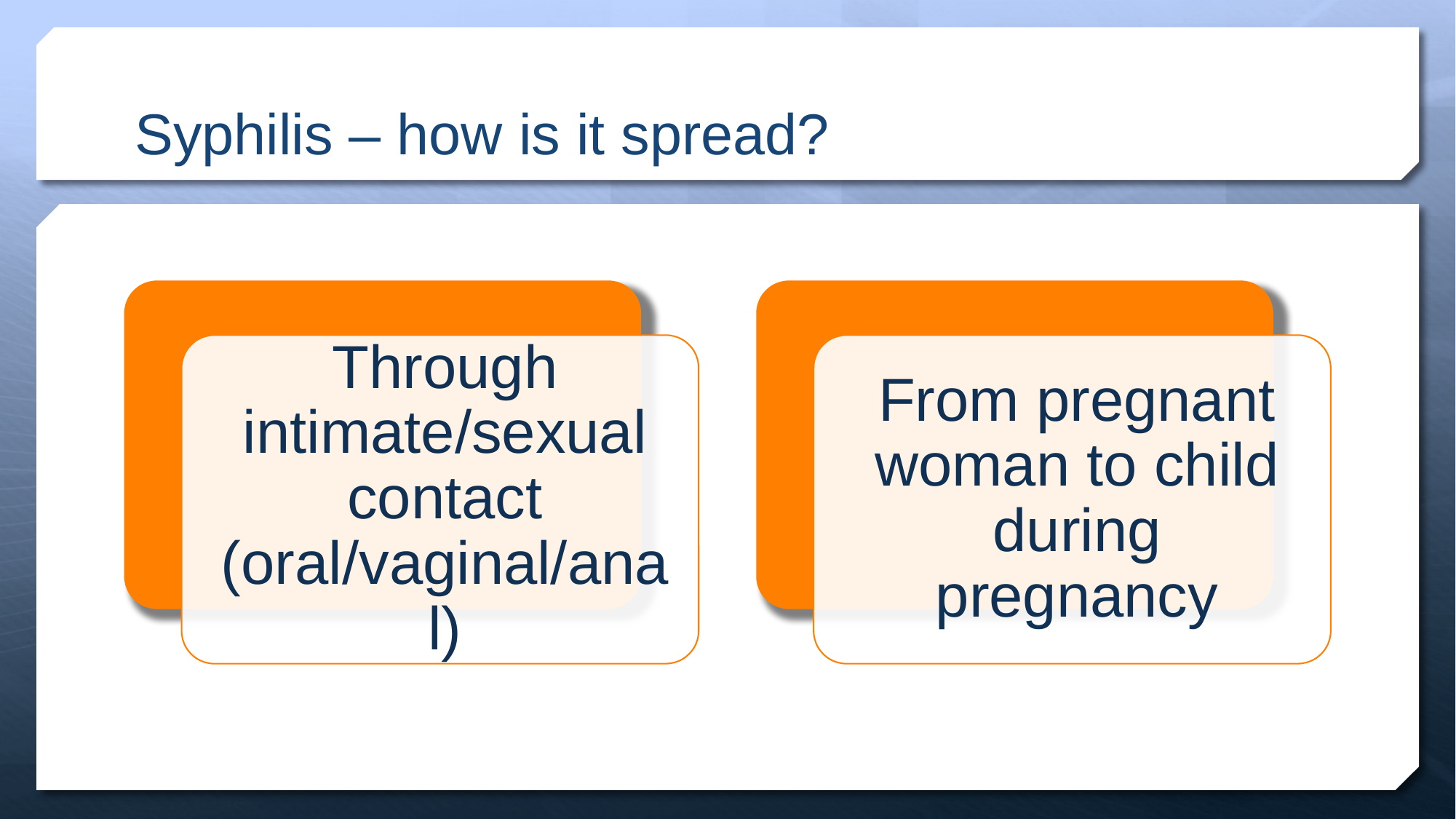

# Syphilis – how is it spread?
Through intimate/sexual contact (oral/vaginal/anal)
From pregnant woman to child during pregnancy